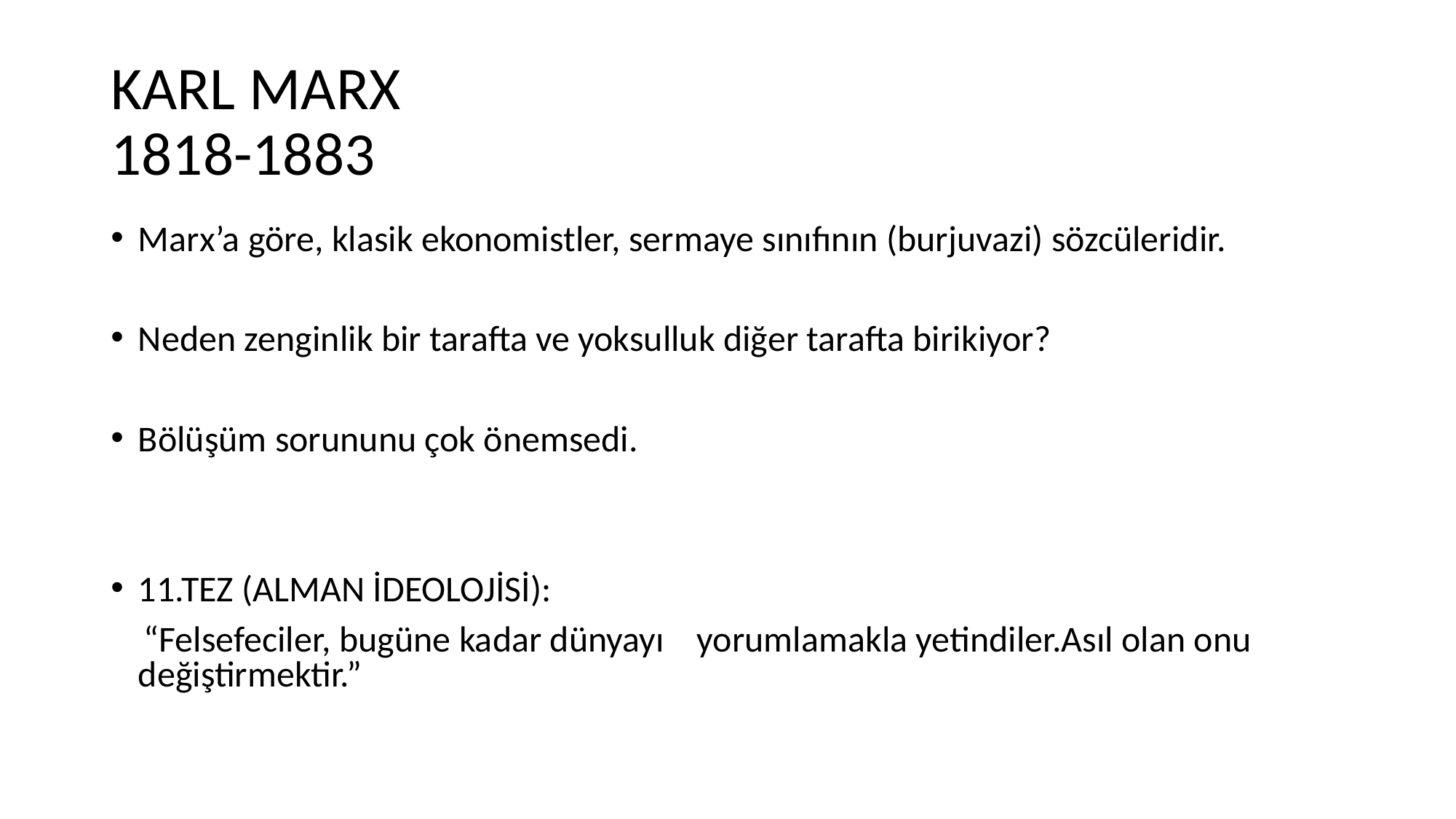

# KARL MARX 1818-1883
Marx’a göre, klasik ekonomistler, sermaye sınıfının (burjuvazi) sözcüleridir.

Neden zenginlik bir tarafta ve yoksulluk diğer tarafta birikiyor?

Bölüşüm sorununu çok önemsedi.

11.TEZ (ALMAN İDEOLOJİSİ):
    “Felsefeciler, bugüne kadar dünyayı    yorumlamakla yetindiler.Asıl olan onu değiştirmektir.”